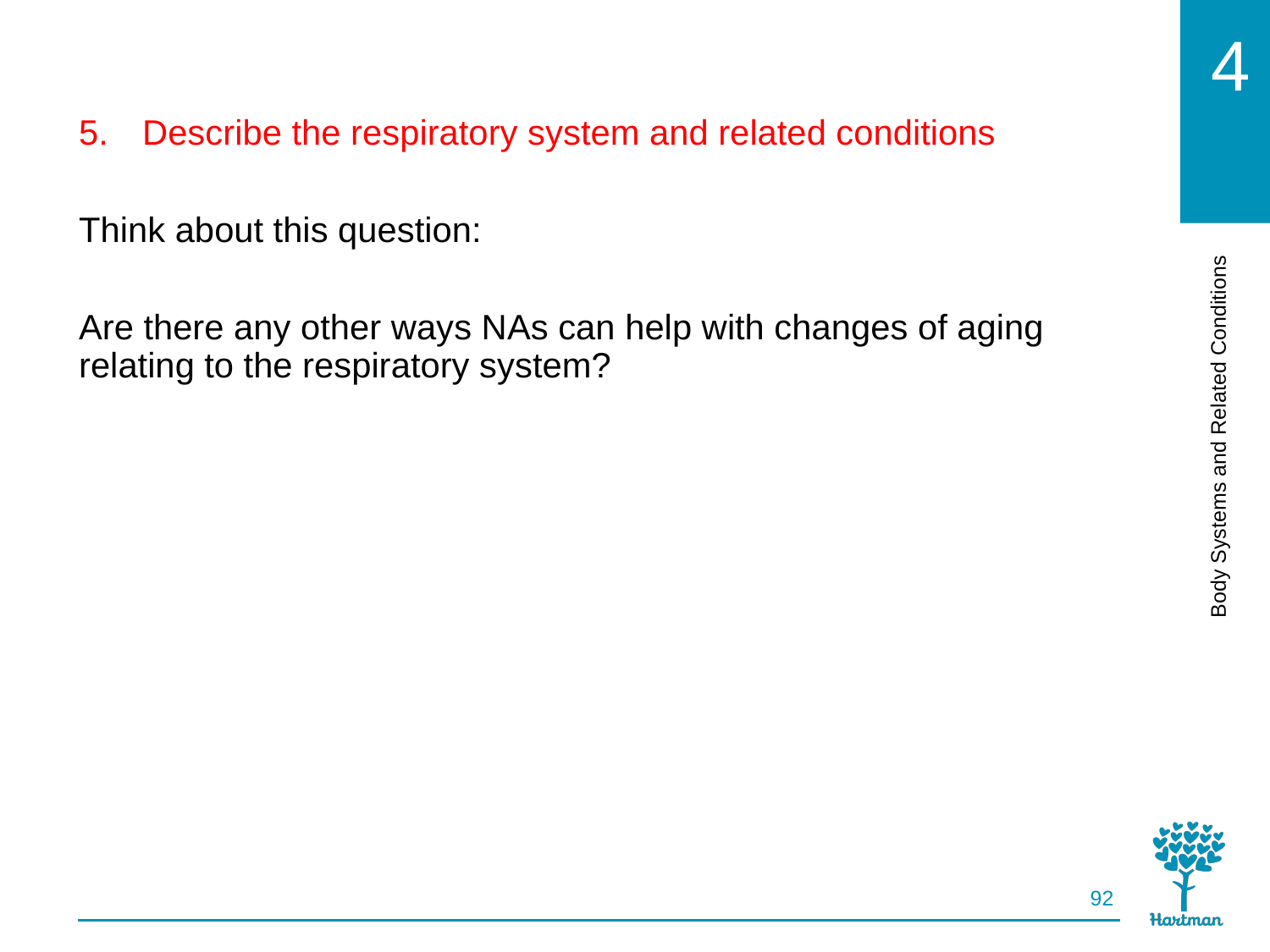

# LO5, content 5
Describe the respiratory system and related conditions

Think about this question:

Are there any other ways NAs can help with changes of aging relating to the respiratory system?

92